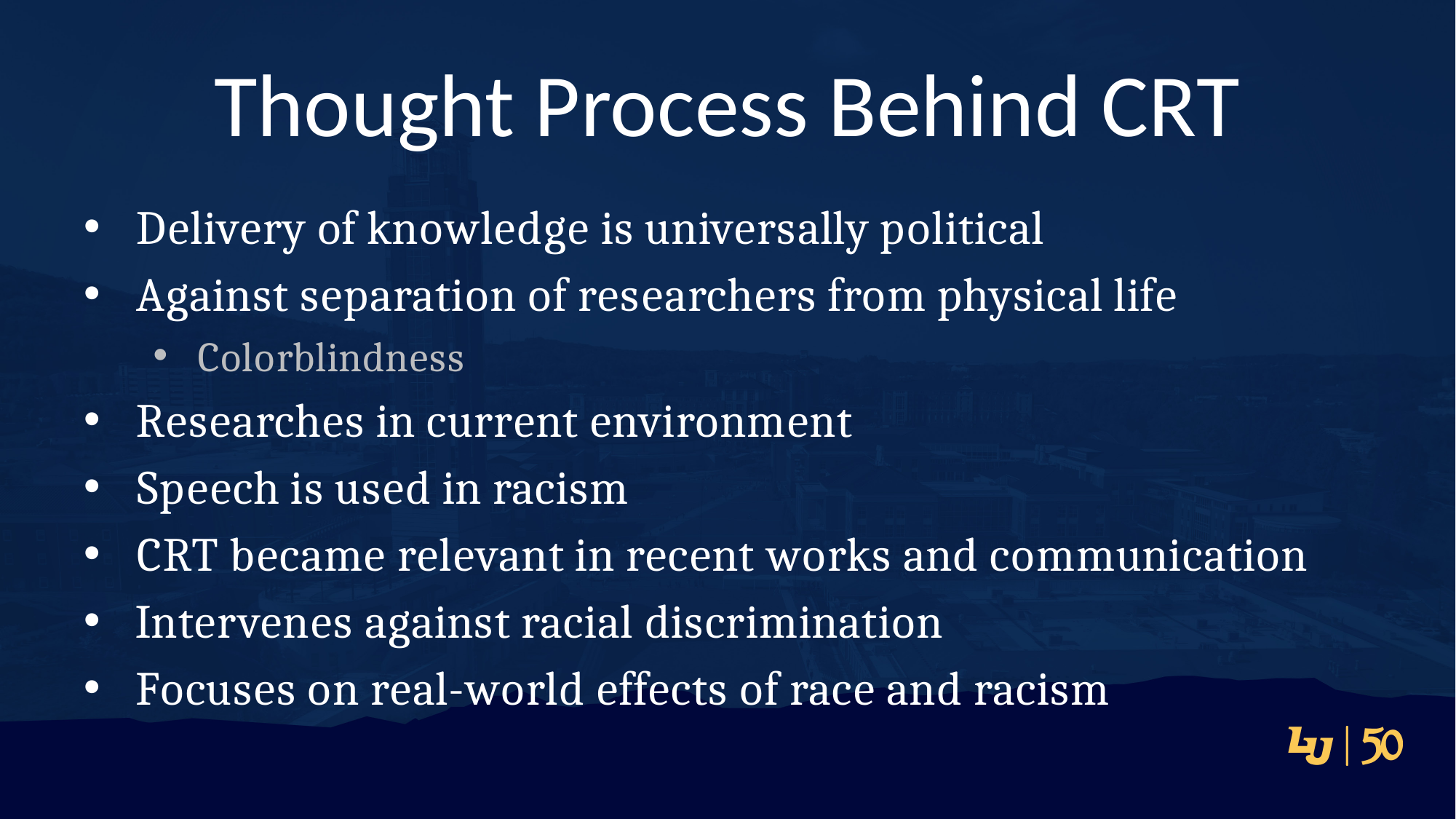

# Thought Process Behind CRT
Delivery of knowledge is universally political
Against separation of researchers from physical life
Colorblindness
Researches in current environment
Speech is used in racism
CRT became relevant in recent works and communication
Intervenes against racial discrimination
Focuses on real-world effects of race and racism